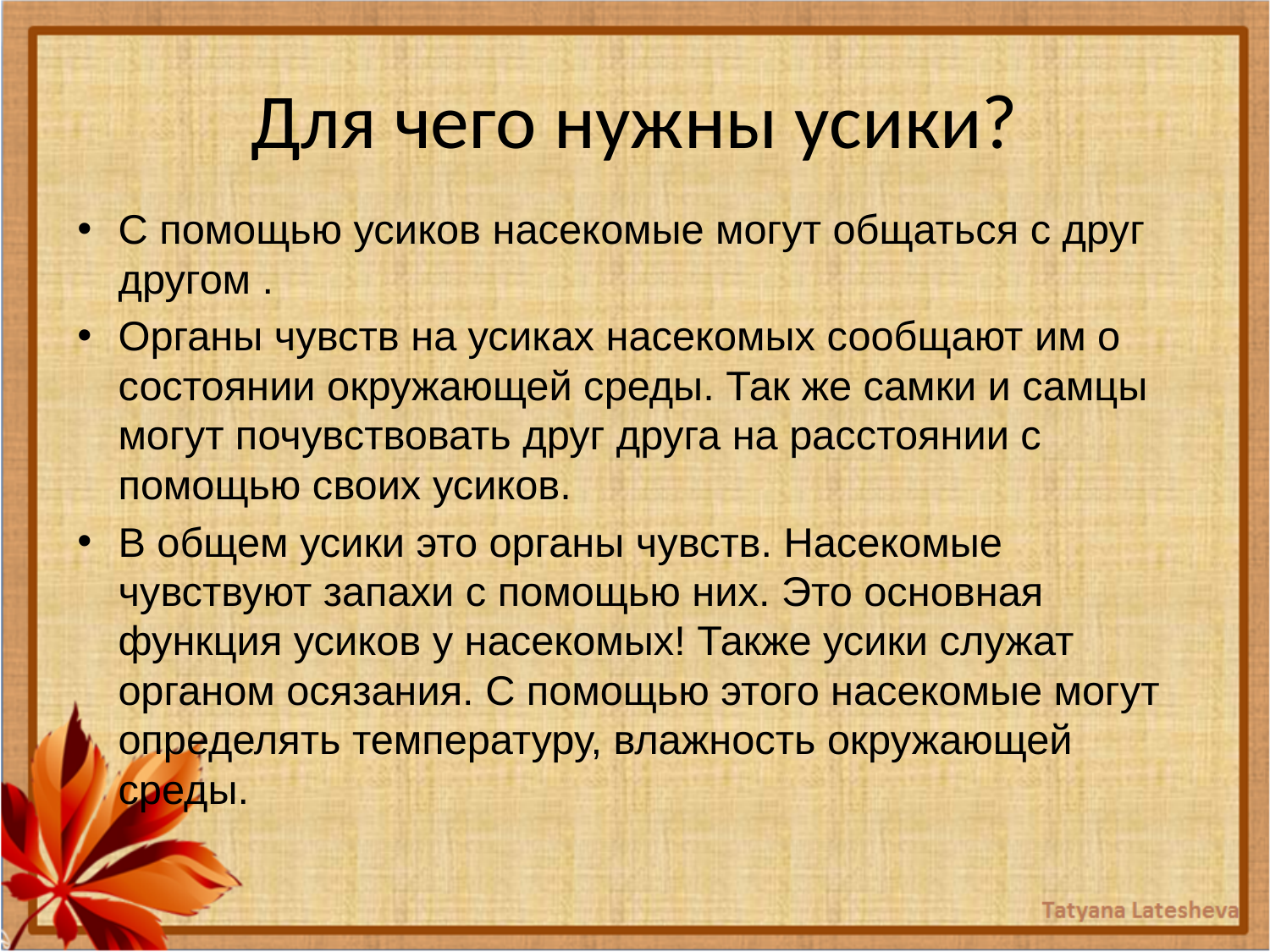

# Для чего нужны усики?
С помощью усиков насекомые могут общаться с друг другом .
Органы чувств на усиках насекомых сообщают им о состоянии окружающей среды. Так же самки и самцы могут почувствовать друг друга на расстоянии с помощью своих усиков.
В общем усики это органы чувств. Насекомые чувствуют запахи с помощью них. Это основная функция усиков у насекомых! Также усики служат органом осязания. С помощью этого насекомые могут определять температуру, влажность окружающей среды.